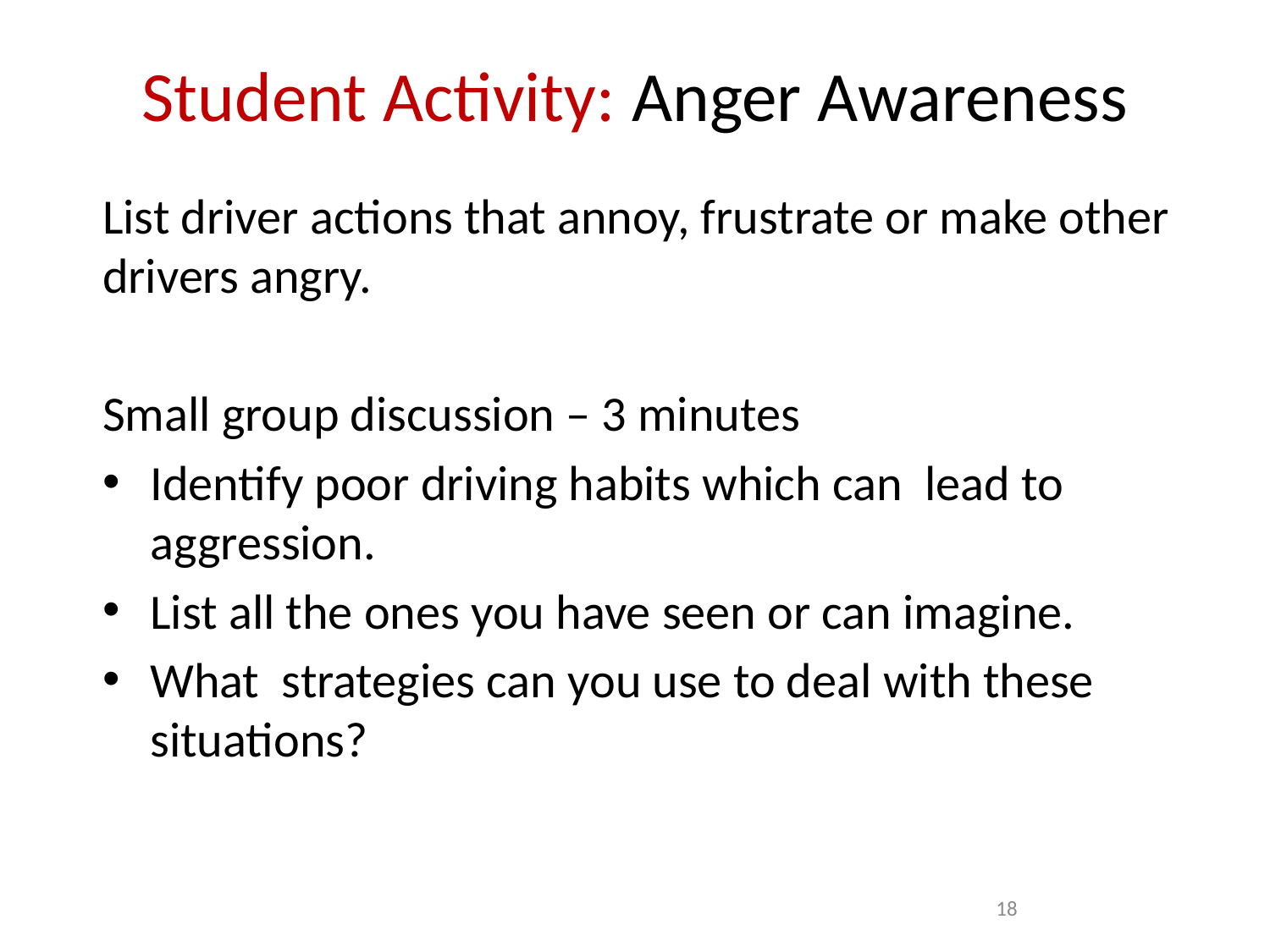

# Student Activity: Anger Awareness
List driver actions that annoy, frustrate or make other drivers angry.

Small group discussion – 3 minutes
Identify poor driving habits which can  lead to aggression.
List all the ones you have seen or can imagine.
What  strategies can you use to deal with these situations?

  18